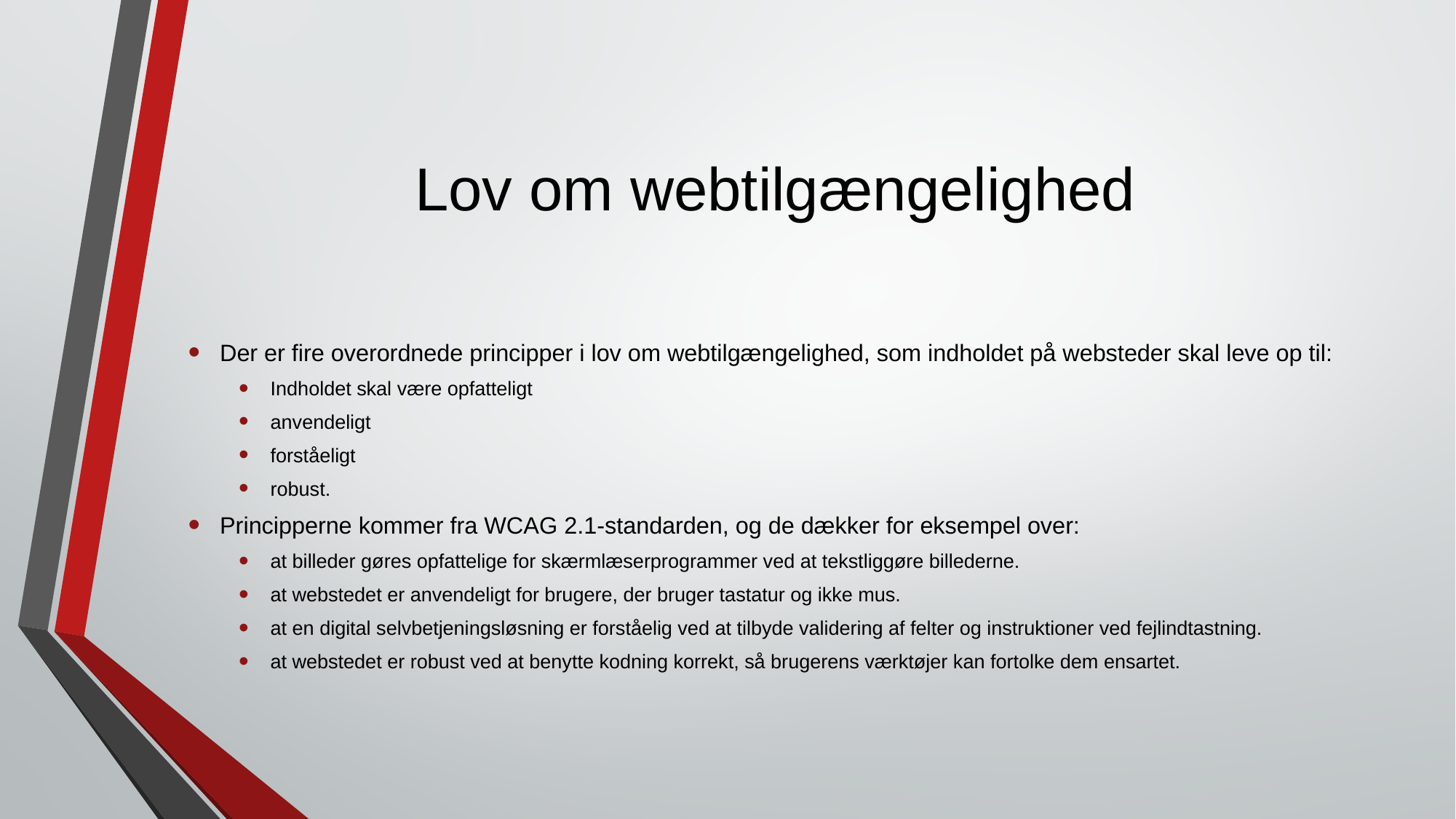

# Lov om webtilgængelighed
Der er fire overordnede principper i lov om webtilgængelighed, som indholdet på websteder skal leve op til:
Indholdet skal være opfatteligt
anvendeligt
forståeligt
robust.
Principperne kommer fra WCAG 2.1-standarden, og de dækker for eksempel over:
at billeder gøres opfattelige for skærmlæserprogrammer ved at tekstliggøre billederne.
at webstedet er anvendeligt for brugere, der bruger tastatur og ikke mus.
at en digital selvbetjeningsløsning er forståelig ved at tilbyde validering af felter og instruktioner ved fejlindtastning.
at webstedet er robust ved at benytte kodning korrekt, så brugerens værktøjer kan fortolke dem ensartet.